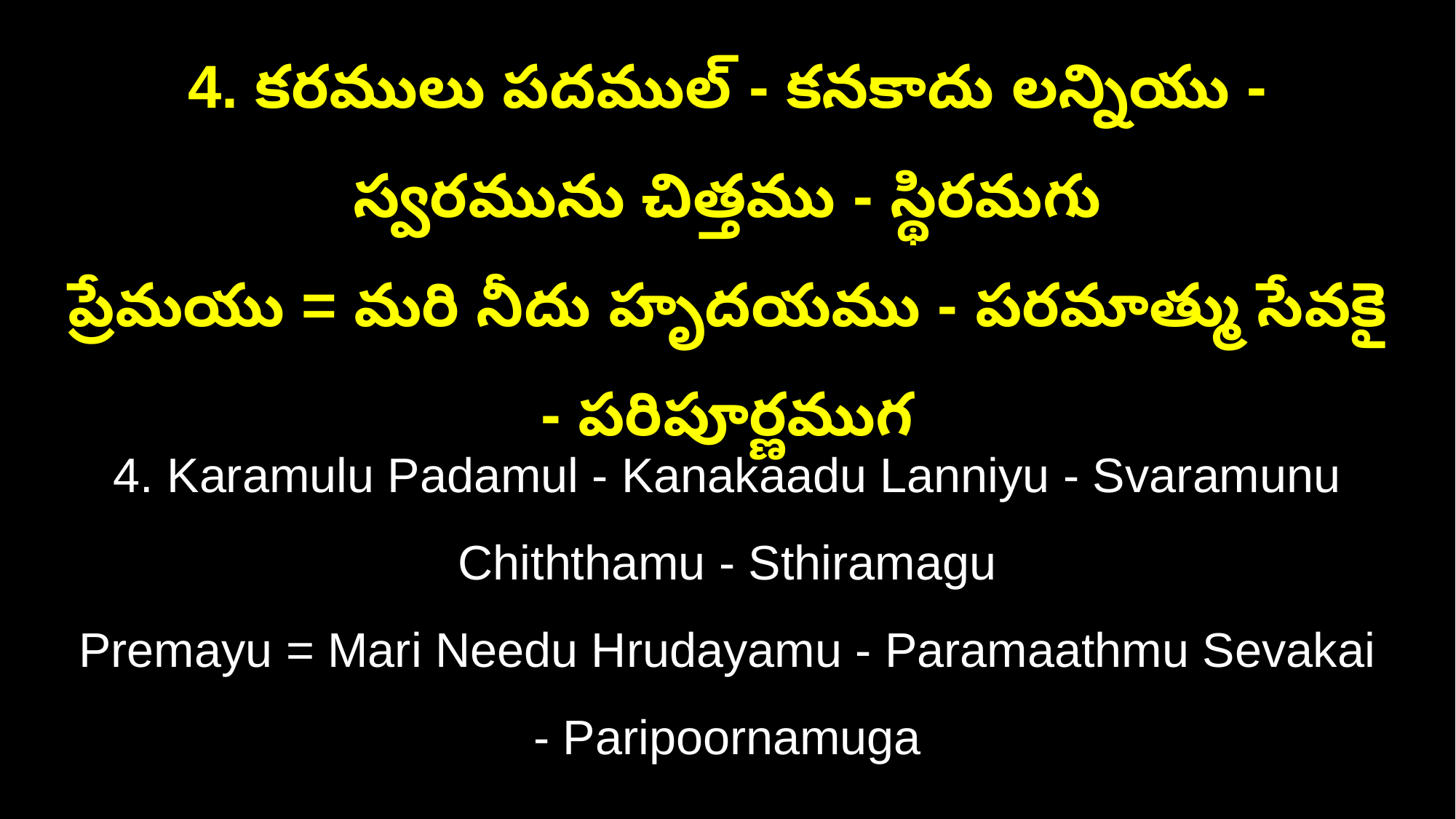

4. కరములు పదముల్ - కనకాదు లన్నియు - స్వరమును చిత్తము - స్థిరమగు
ప్రేమయు = మరి నీదు హృదయము - పరమాత్ము సేవకై - పరిపూర్ణముగ
4. Karamulu Padamul - Kanakaadu Lanniyu - Svaramunu Chiththamu - Sthiramagu
Premayu = Mari Needu Hrudayamu - Paramaathmu Sevakai - Paripoornamuga